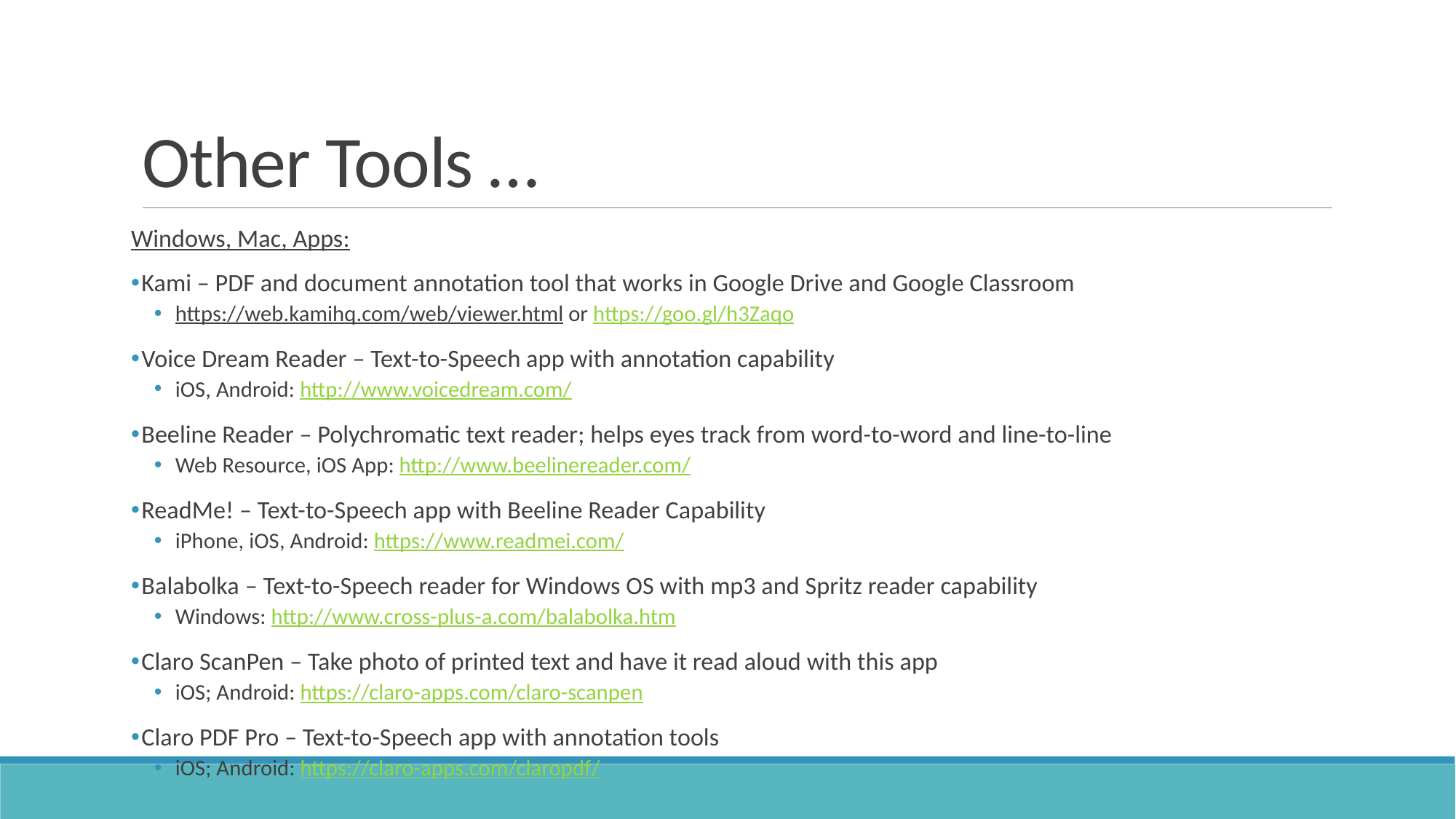

# Other Tools …
Windows, Mac, Apps:
Kami – PDF and document annotation tool that works in Google Drive and Google Classroom
https://web.kamihq.com/web/viewer.html or https://goo.gl/h3Zaqo
Voice Dream Reader – Text-to-Speech app with annotation capability
iOS, Android: http://www.voicedream.com/
Beeline Reader – Polychromatic text reader; helps eyes track from word-to-word and line-to-line
Web Resource, iOS App: http://www.beelinereader.com/
ReadMe! – Text-to-Speech app with Beeline Reader Capability
iPhone, iOS, Android: https://www.readmei.com/
Balabolka – Text-to-Speech reader for Windows OS with mp3 and Spritz reader capability
Windows: http://www.cross-plus-a.com/balabolka.htm
Claro ScanPen – Take photo of printed text and have it read aloud with this app
iOS; Android: https://claro-apps.com/claro-scanpen
Claro PDF Pro – Text-to-Speech app with annotation tools
iOS; Android: https://claro-apps.com/claropdf/